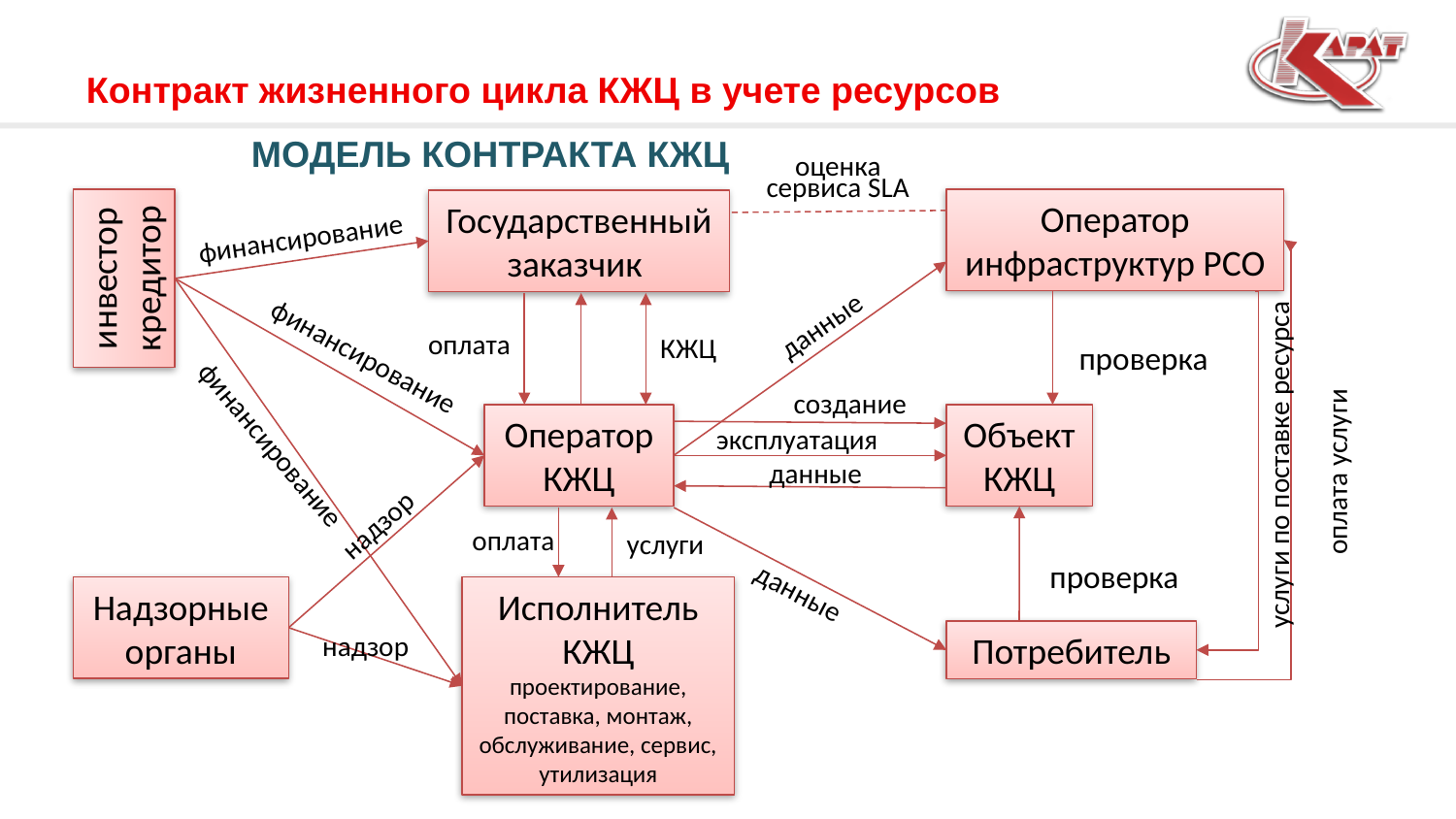

Контракт жизненного цикла КЖЦ в учете ресурсов
МОДЕЛЬ КОНТРАКТА КЖЦ
оценка сервиса SLA
Оператор инфраструктур РСО
Государственный заказчик
финансирование
инвестор
кредитор
данные
оплата
КЖЦ
проверка
финансирование
создание
 оплата услуги
Оператор КЖЦ
Объект КЖЦ
эксплуатация
 услуги по поставке ресурса
финансирование
данные
надзор
оплата
услуги
проверка
данные
Надзорные органы
Исполнитель КЖЦ
проектирование, поставка, монтаж, обслуживание, сервис, утилизация
надзор
Потребитель